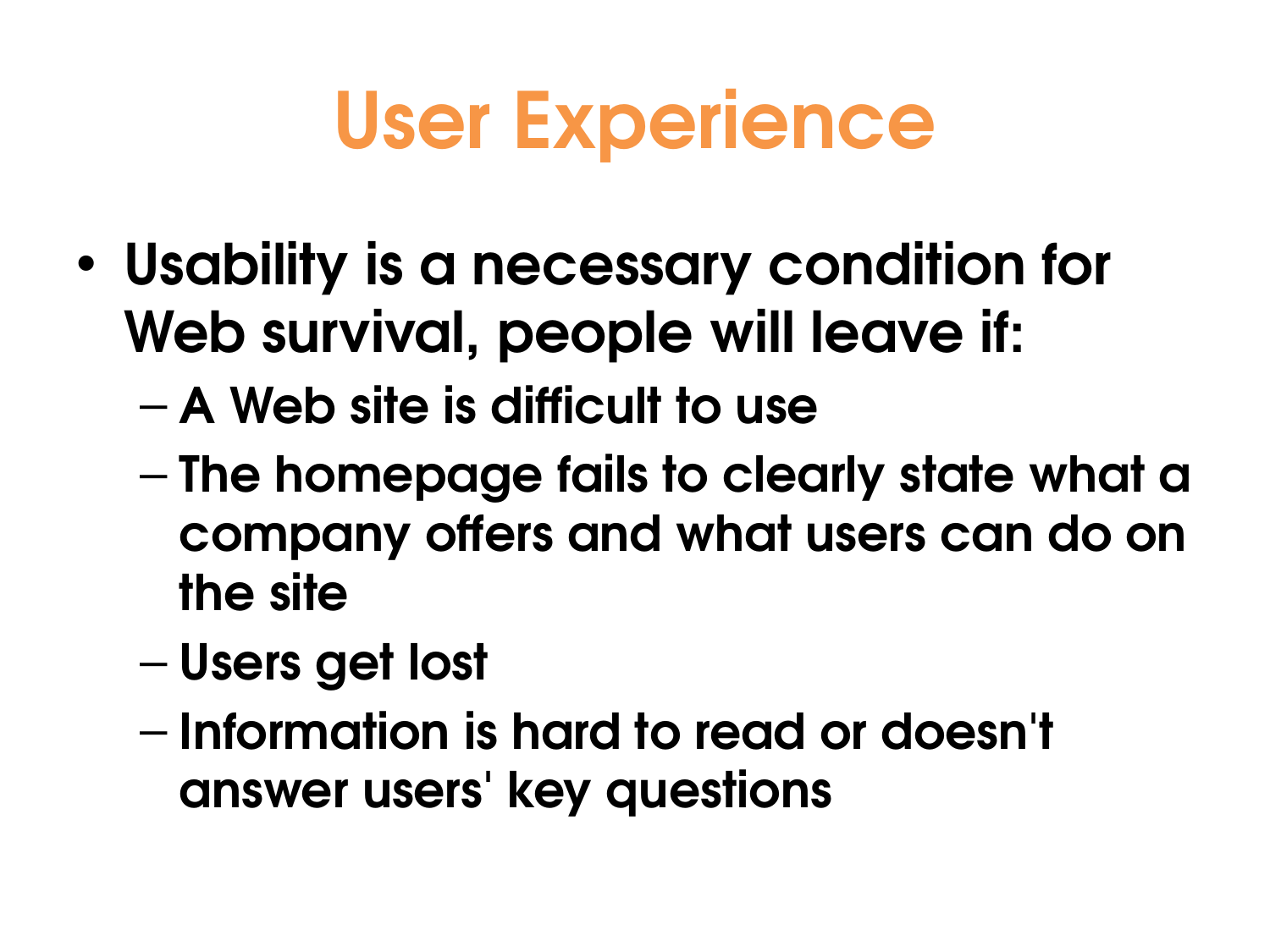

# User Experience
Usability is a necessary condition for Web survival, people will leave if:
A Web site is difficult to use
The homepage fails to clearly state what a company offers and what users can do on the site
Users get lost
Information is hard to read or doesn't answer users' key questions